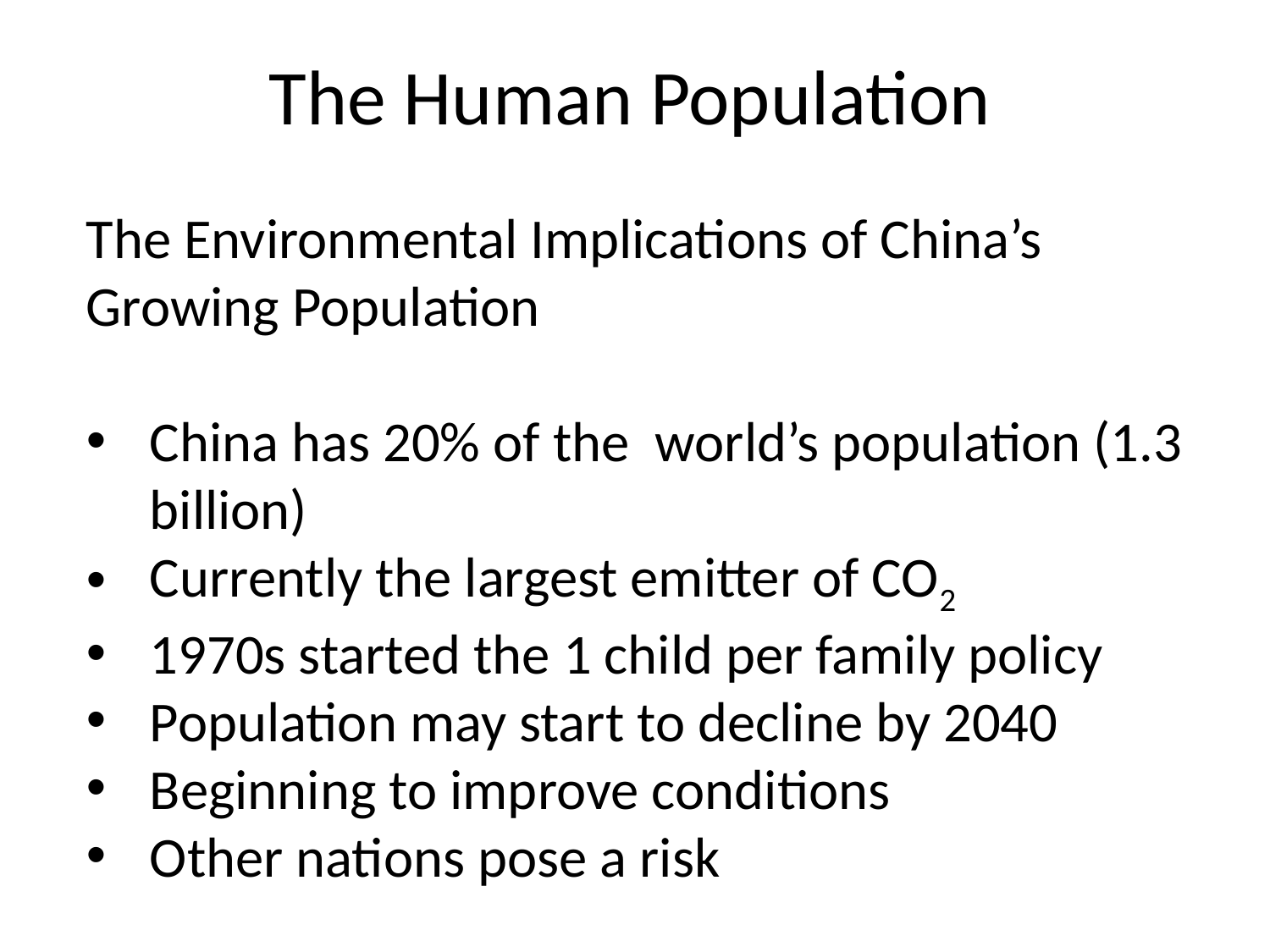

The Human Population
The Environmental Implications of China’s Growing Population

China has 20% of the  world’s population (1.3 billion)
Currently the largest emitter of CO2
1970s started the 1 child per family policy
Population may start to decline by 2040
Beginning to improve conditions
Other nations pose a risk